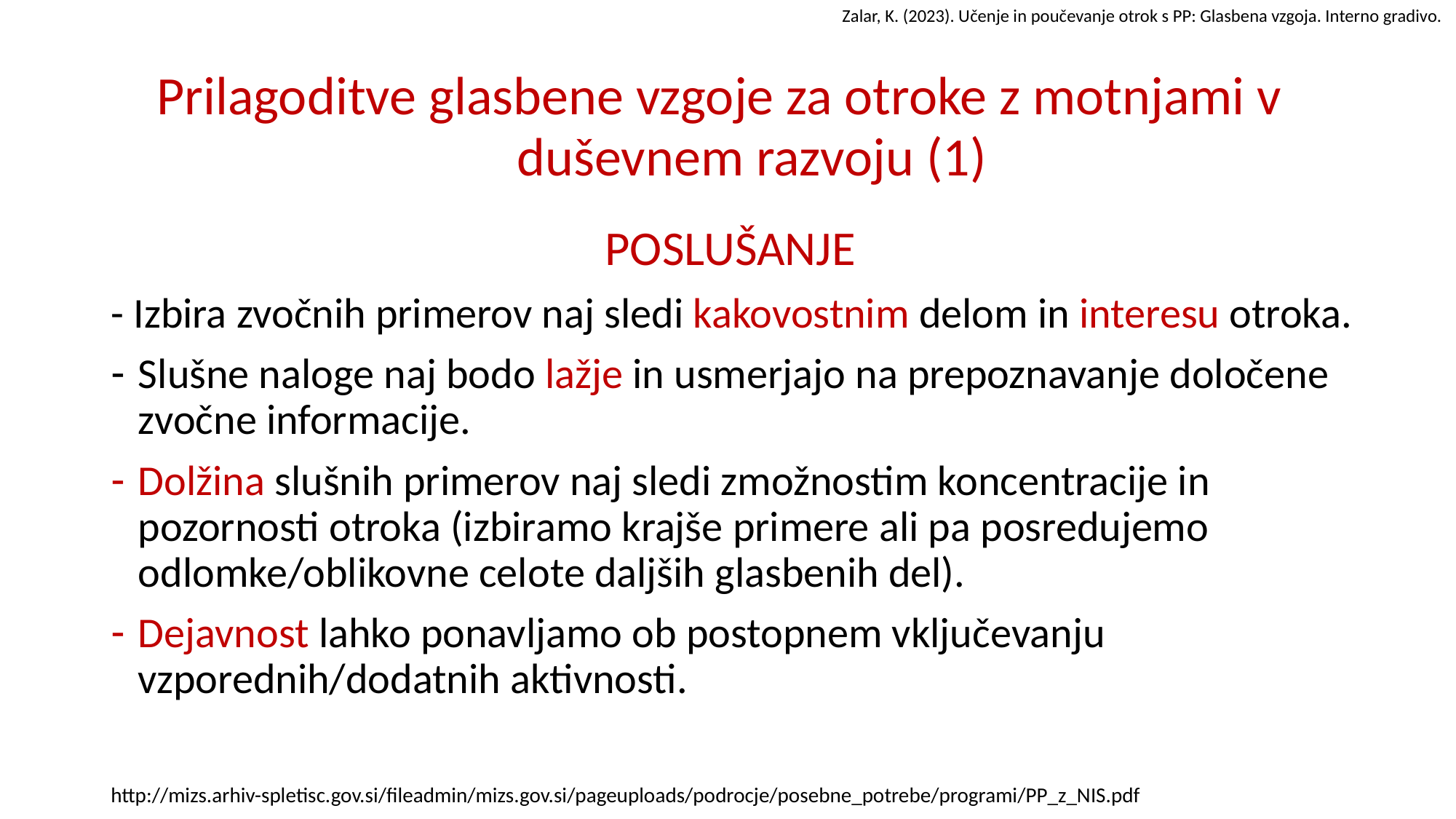

Zalar, K. (2023). Učenje in poučevanje otrok s PP: Glasbena vzgoja. Interno gradivo.
# Prilagoditve glasbene vzgoje za otroke z motnjami v duševnem razvoju (1)
POSLUŠANJE
- Izbira zvočnih primerov naj sledi kakovostnim delom in interesu otroka.
Slušne naloge naj bodo lažje in usmerjajo na prepoznavanje določene zvočne informacije.
Dolžina slušnih primerov naj sledi zmožnostim koncentracije in pozornosti otroka (izbiramo krajše primere ali pa posredujemo odlomke/oblikovne celote daljših glasbenih del).
Dejavnost lahko ponavljamo ob postopnem vključevanju vzporednih/dodatnih aktivnosti.

http://mizs.arhiv-spletisc.gov.si/fileadmin/mizs.gov.si/pageuploads/podrocje/posebne_potrebe/programi/PP_z_NIS.pdf